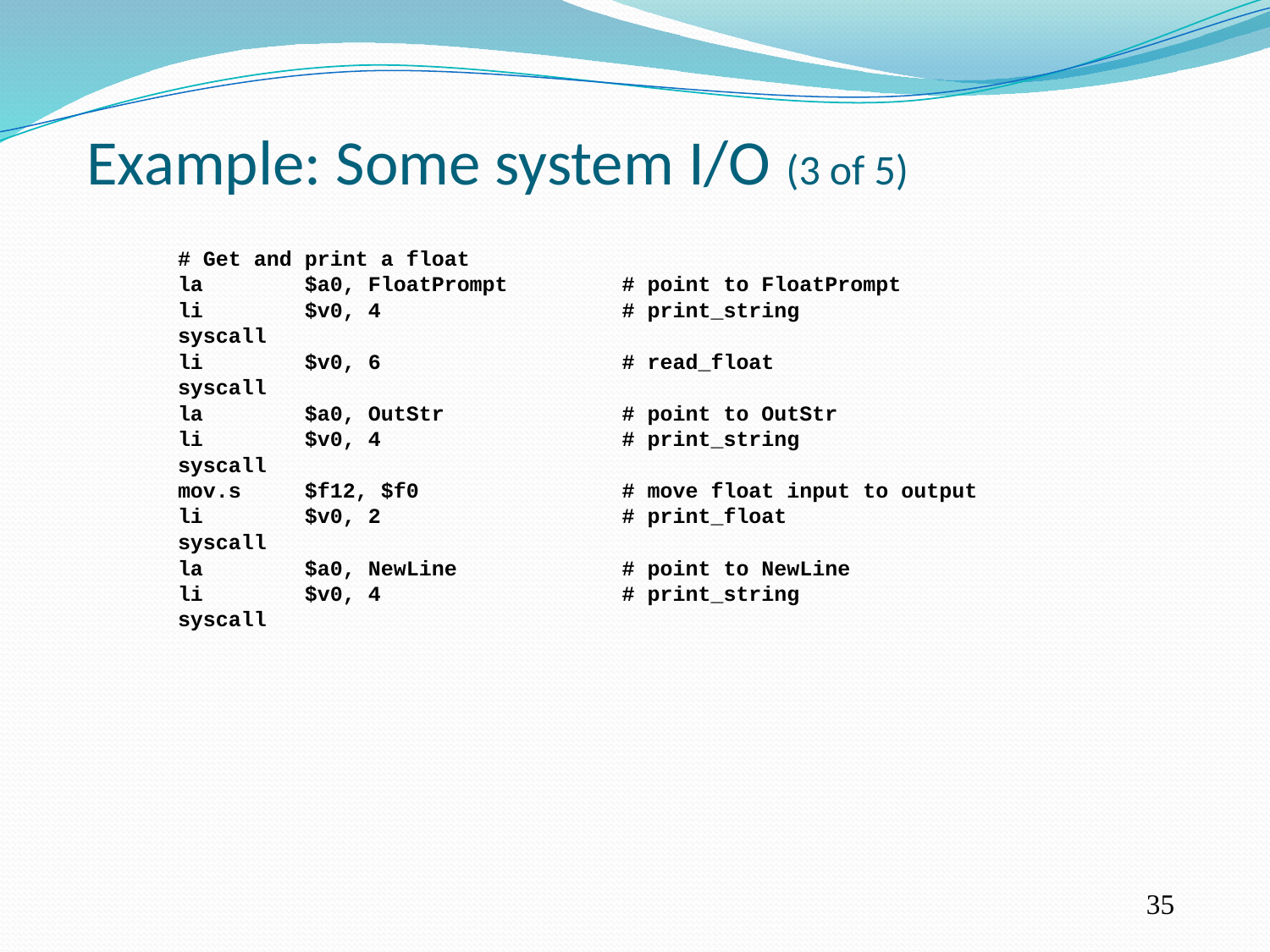

Example: Some system I/O (3 of 5)
	# Get and print a float
	la        $a0, FloatPrompt         # point to FloatPrompt
	li        $v0, 4                   # print_string
	syscall
	li        $v0, 6                   # read_float
	syscall
	la        $a0, OutStr              # point to OutStr
	li        $v0, 4                   # print_string
	syscall
	mov.s     $f12, $f0                # move float input to output
	li        $v0, 2                   # print_float
	syscall
	la        $a0, NewLine             # point to NewLine
	li        $v0, 4                   # print_string
	syscall

35